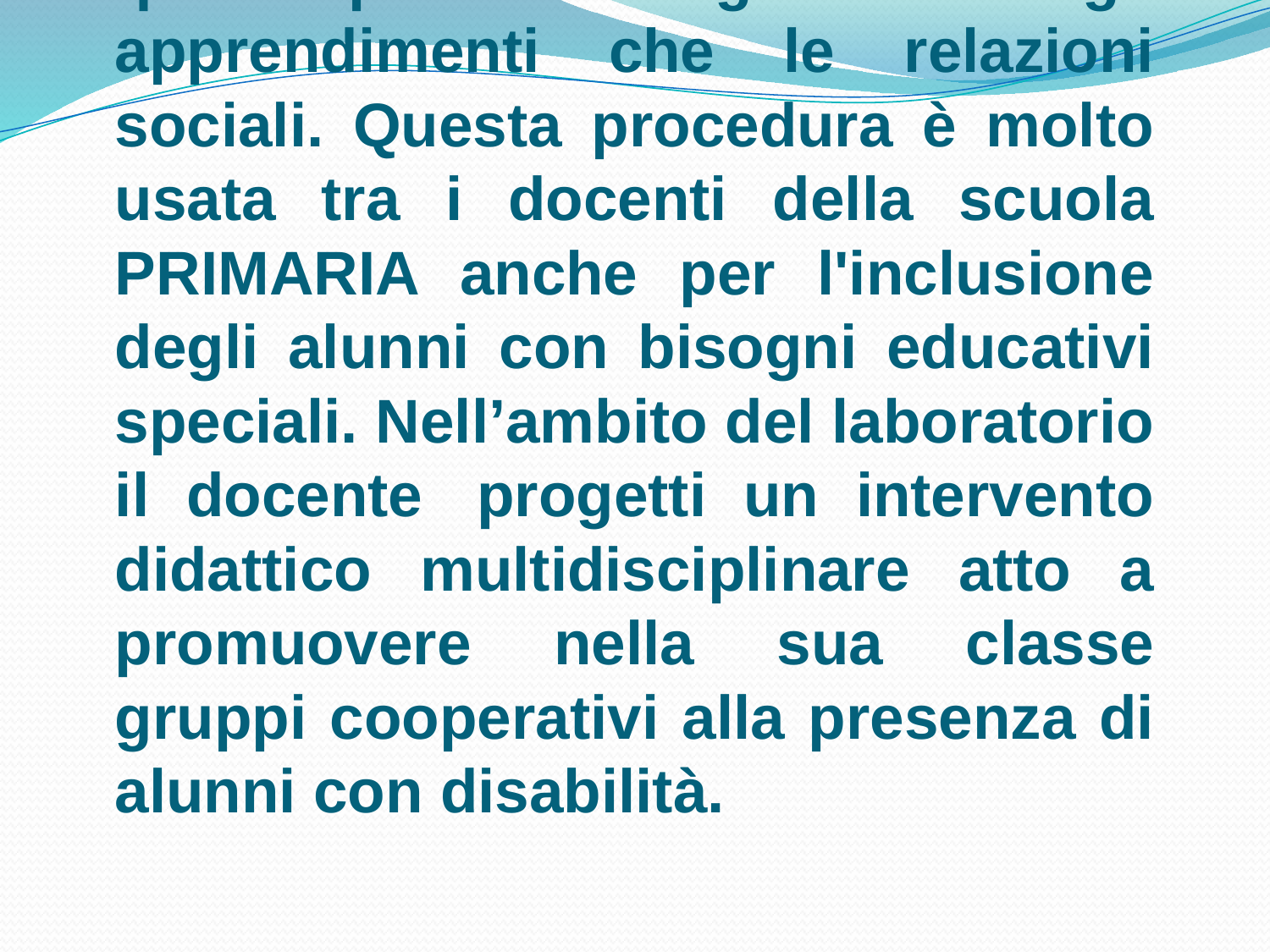

# L'apprendimento cooperativo è un metodo di insegnamento/apprendimento che utilizza i piccoli gruppi attraverso i quali è possibile migliorare sia gli apprendimenti che le relazioni sociali. Questa procedura è molto usata tra i docenti della scuola PRIMARIA anche per l'inclusione degli alunni con bisogni educativi speciali. Nell’ambito del laboratorio il docente  progetti un intervento didattico multidisciplinare atto a promuovere nella sua classe gruppi cooperativi alla presenza di alunni con disabilità.